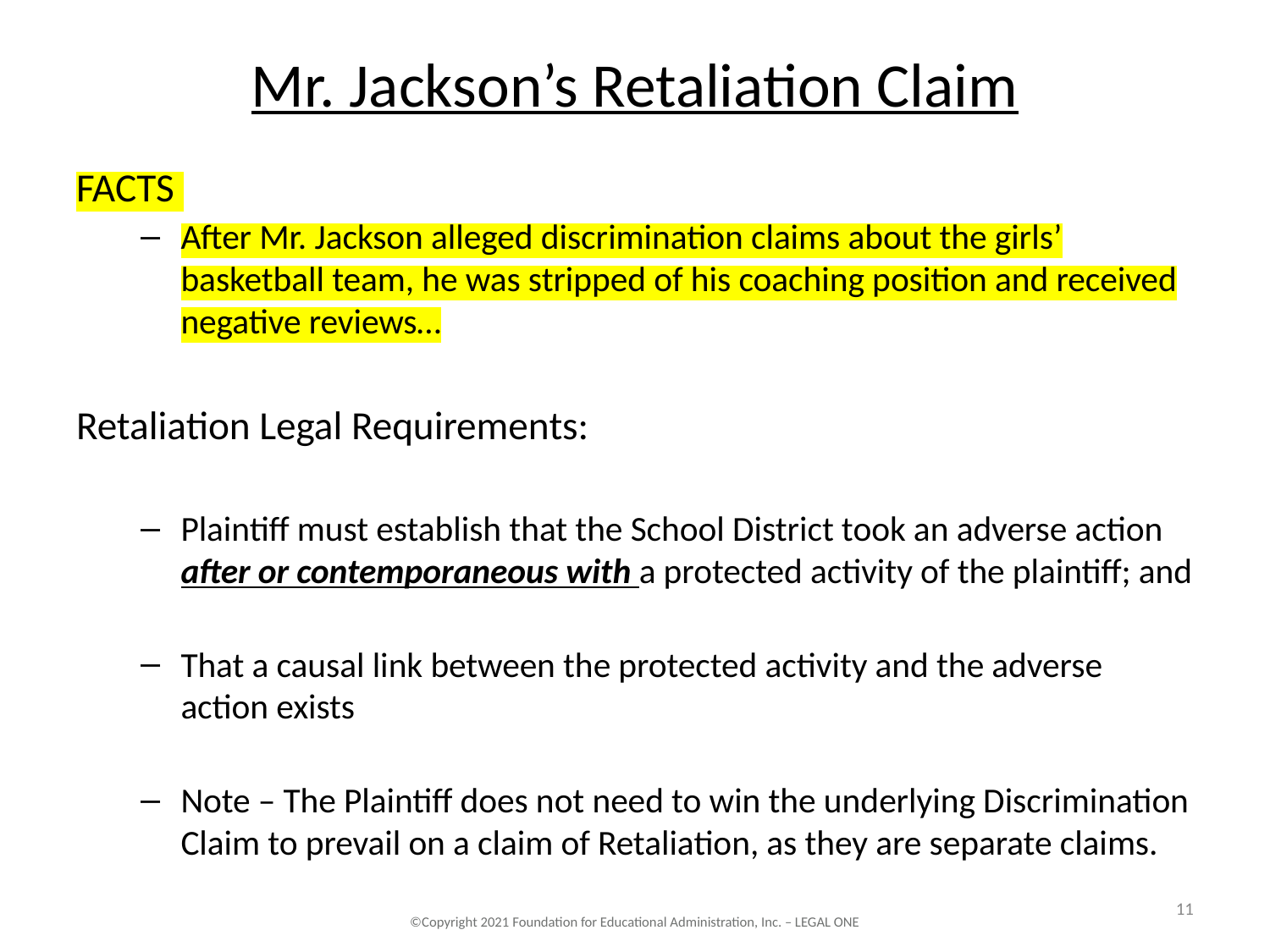

# Mr. Jackson’s Retaliation Claim
FACTS
After Mr. Jackson alleged discrimination claims about the girls’ basketball team, he was stripped of his coaching position and received negative reviews…

Retaliation Legal Requirements:

Plaintiff must establish that the School District took an adverse action after or contemporaneous with a protected activity of the plaintiff; and

That a causal link between the protected activity and the adverse action exists

Note – The Plaintiff does not need to win the underlying Discrimination Claim to prevail on a claim of Retaliation, as they are separate claims.

11